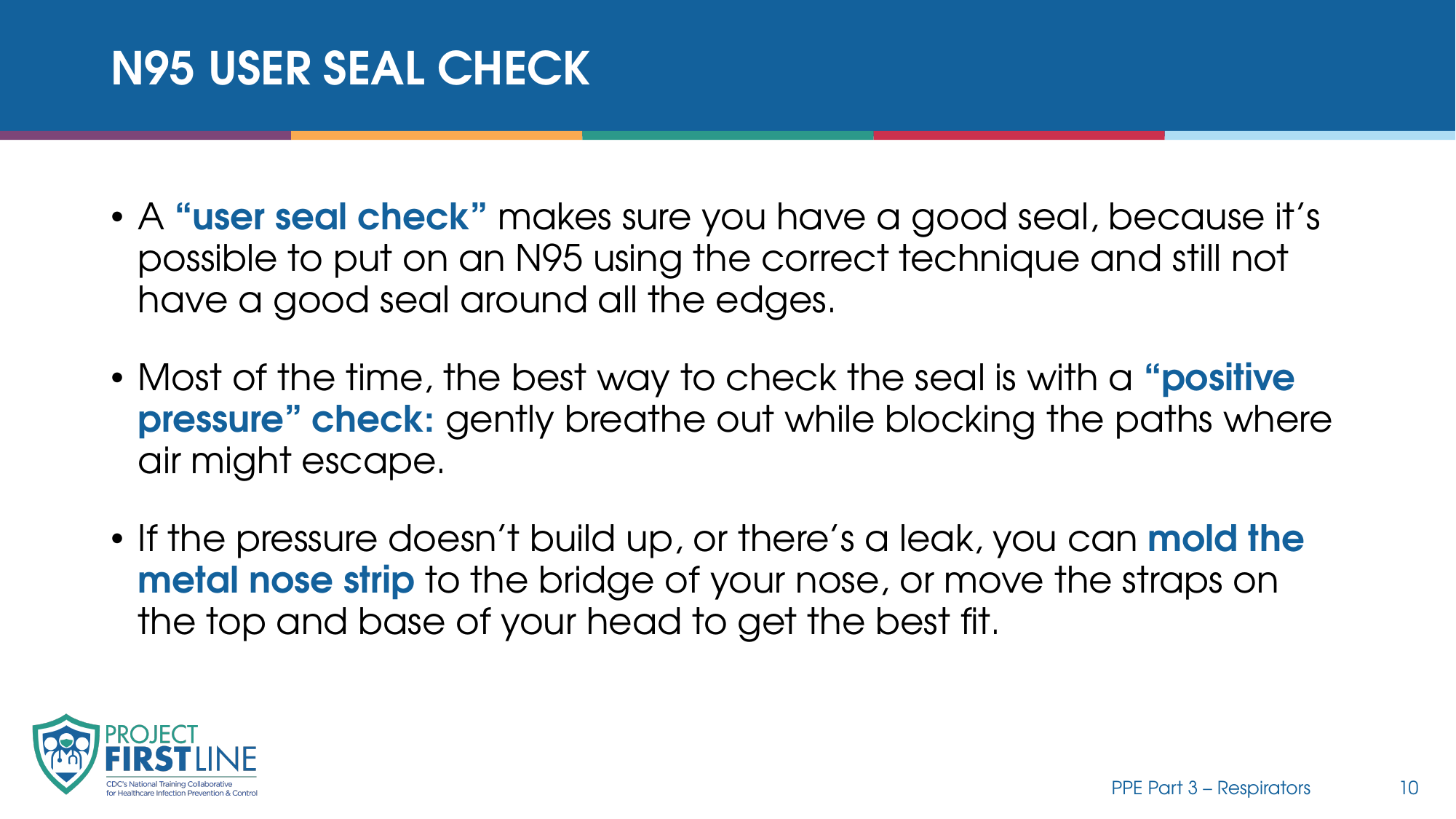

# N95 User seal check
A “user seal check” makes sure you have a good seal, because it’s possible to put on an N95 using the correct technique and still not have a good seal around all the edges.
Most of the time, the best way to check the seal is with a “positive pressure” check: gently breathe out while blocking the paths where air might escape.
If the pressure doesn’t build up, or there’s a leak, you can mold the metal nose strip to the bridge of your nose, or move the straps on the top and base of your head to get the best fit.
PPE Part 3 – Respirators
10